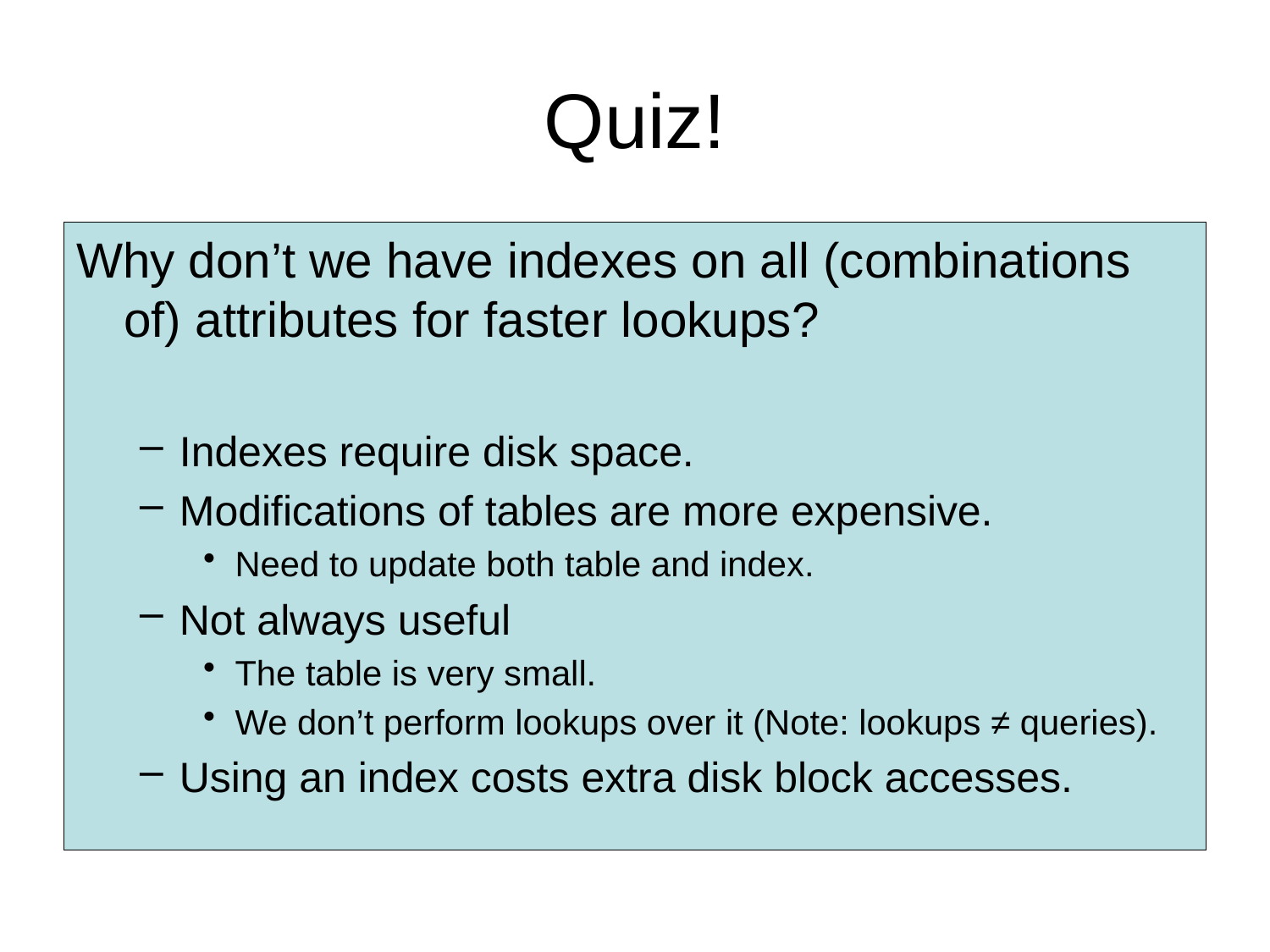

# Quiz!
Why don’t we have indexes on all (combinations of) attributes for faster lookups?

Indexes require disk space.
Modifications of tables are more expensive.
Need to update both table and index.
Not always useful
The table is very small.
We don’t perform lookups over it (Note: lookups ≠ queries).
Using an index costs extra disk block accesses.